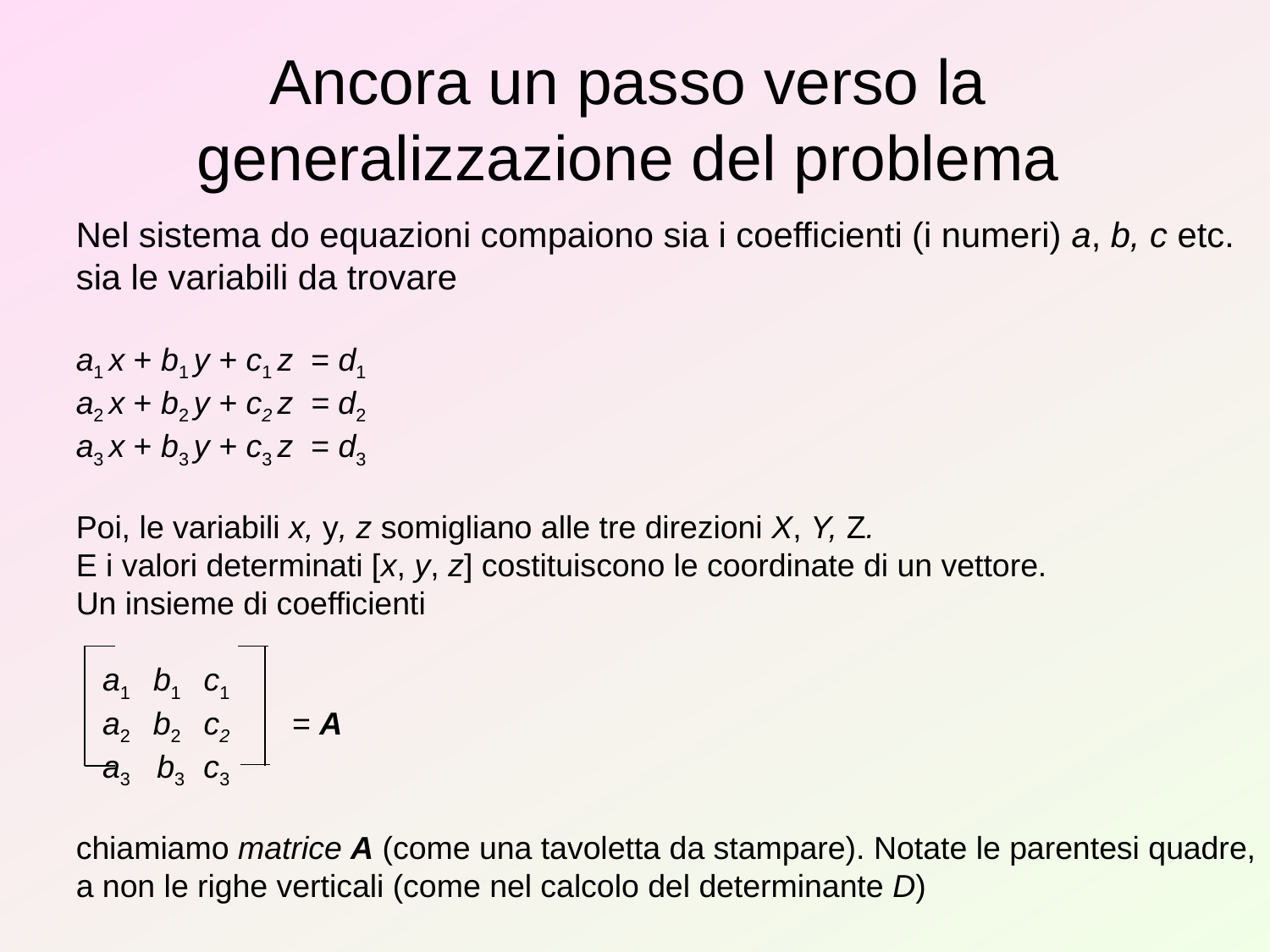

# Ancora un passo verso la generalizzazione del problema
Nel sistema do equazioni compaiono sia i coefficienti (i numeri) a, b, c etc.
sia le variabili da trovare

a1 x + b1 y + c1 z  = d1
a2 x + b2 y + c2 z  = d2
a3 x + b3 y + c3 z  = d3

Poi, le variabili x, y, z somigliano alle tre direzioni X, Y, Z.
E i valori determinati [x, y, z] costituiscono le coordinate di un vettore.
Un insieme di coefficienti

   a1   b1   c1
   a2   b2   c2       = A
   a3   b3   c3

chiamiamo matrice A (come una tavoletta da stampare). Notate le parentesi quadre, a non le righe verticali (come nel calcolo del determinante D)